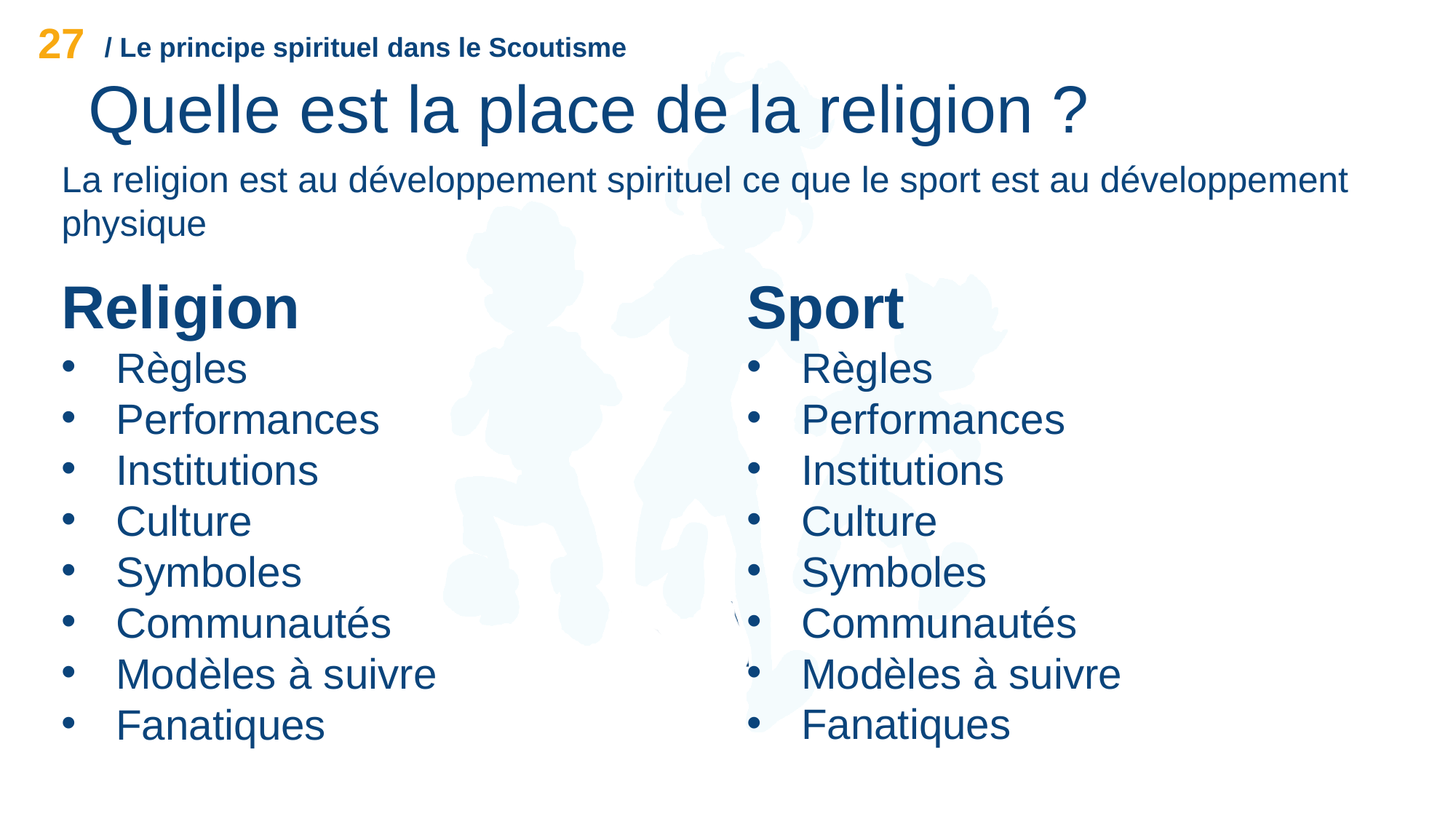

27
/ Le principe spirituel dans le Scoutisme
Quelle est la place de la religion ?
La religion est au développement spirituel ce que le sport est au développement physique
Religion
Règles
Performances
Institutions
Culture
Symboles
Communautés
Modèles à suivre
Fanatiques
Sport
Règles
Performances
Institutions
Culture
Symboles
Communautés
Modèles à suivre
Fanatiques